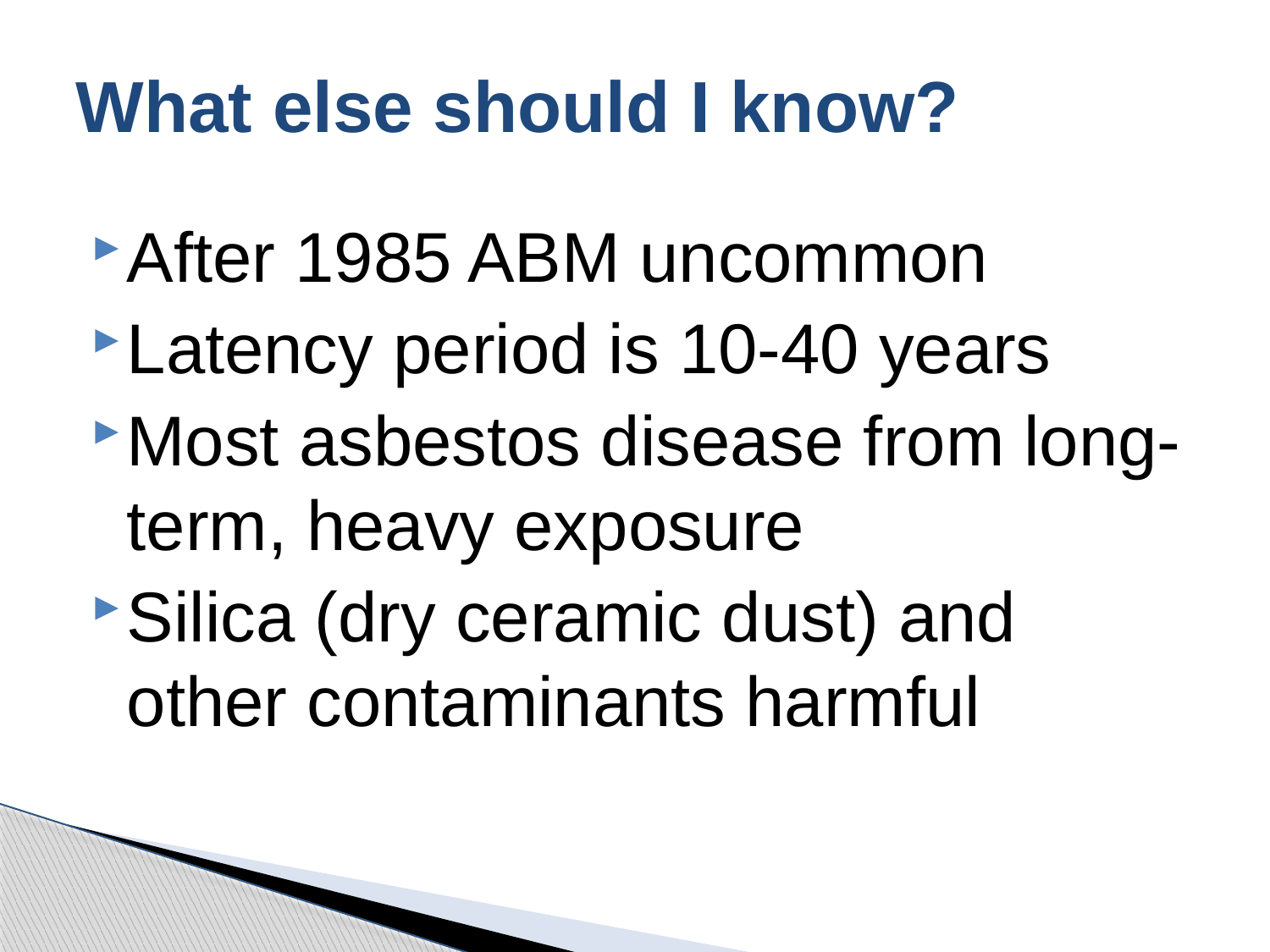

# What else should I know?
After 1985 ABM uncommon
Latency period is 10-40 years
Most asbestos disease from long-term, heavy exposure
Silica (dry ceramic dust) and other contaminants harmful